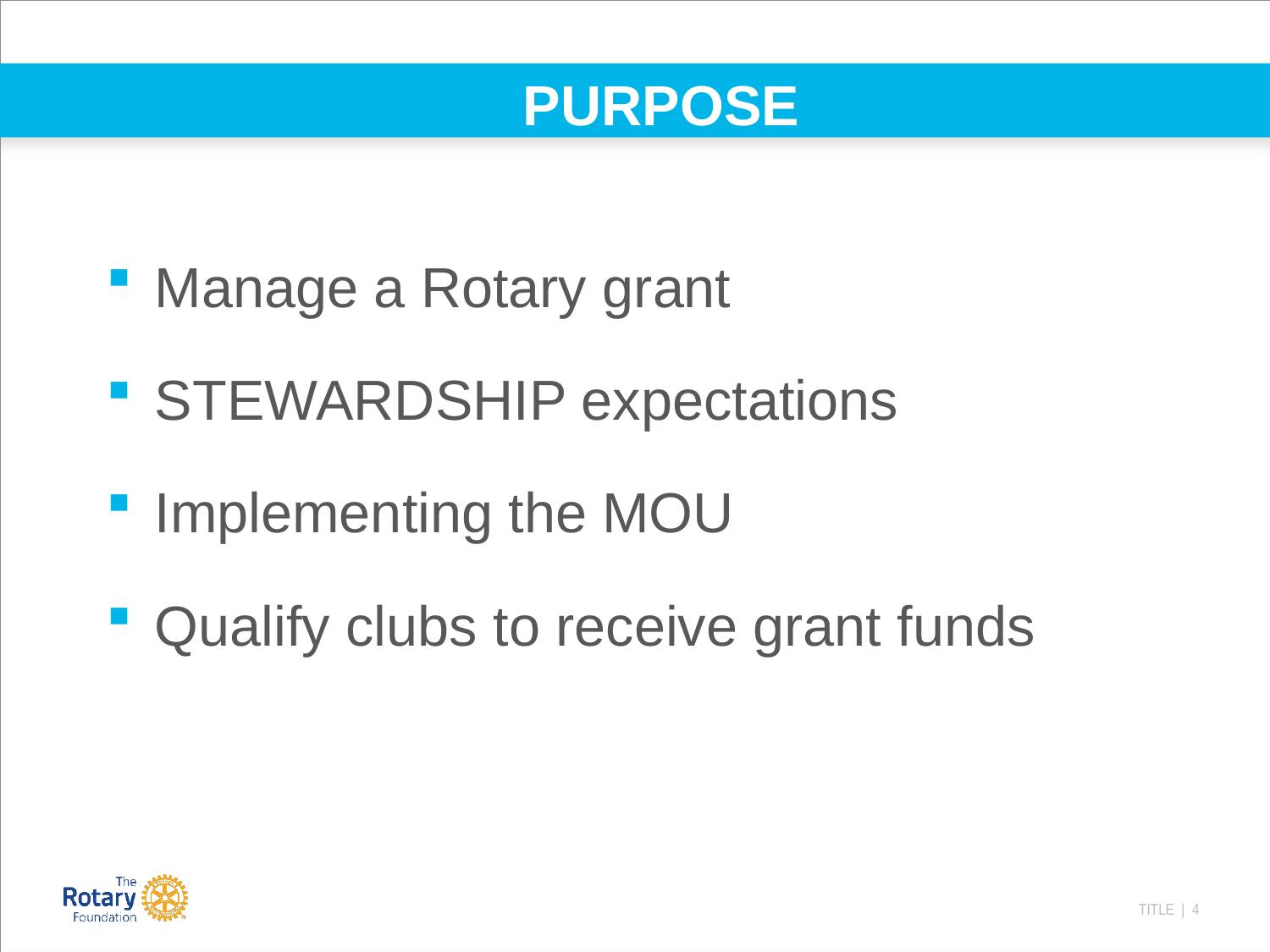

PURPOSE

Manage a Rotary grant
STEWARDSHIP expectations
Implementing the MOU
Qualify clubs to receive grant funds